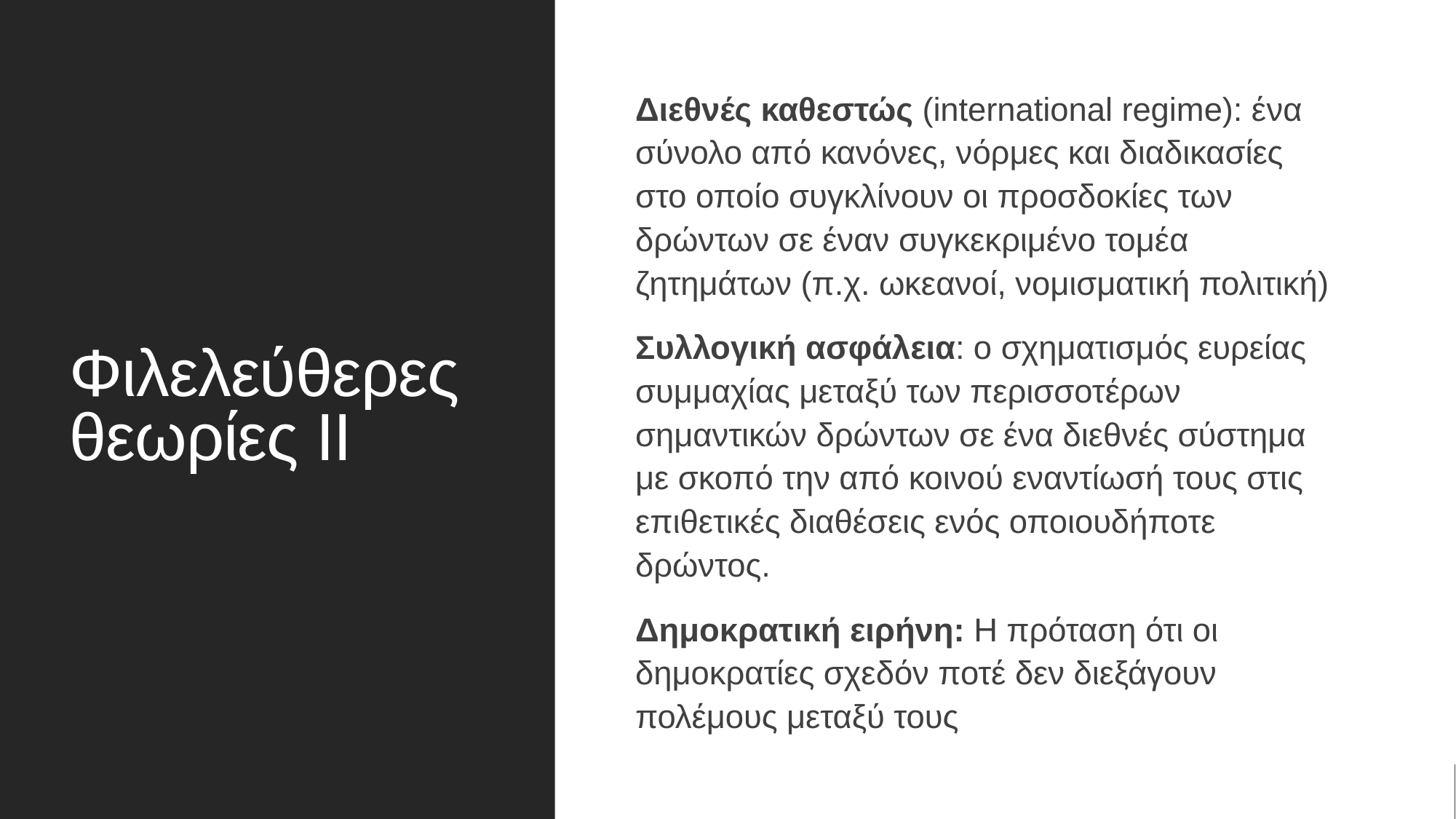

# Φιλελεύθερες θεωρίες ΙΙ
Διεθνές καθεστώς (international regime): ένα σύνολο από κανόνες, νόρμες και διαδικασίες στο οποίο συγκλίνουν οι προσδοκίες των δρώντων σε έναν συγκεκριμένο τομέα ζητημάτων (π.χ. ωκεανοί, νομισματική πολιτική)
Συλλογική ασφάλεια: ο σχηματισμός ευρείας συμμαχίας μεταξύ των περισσοτέρων σημαντικών δρώντων σε ένα διεθνές σύστημα με σκοπό την από κοινού εναντίωσή τους στις επιθετικές διαθέσεις ενός οποιουδήποτε δρώντος.
Δημοκρατική ειρήνη: Η πρόταση ότι οι δημοκρατίες σχεδόν ποτέ δεν διεξάγουν πολέμους μεταξύ τους